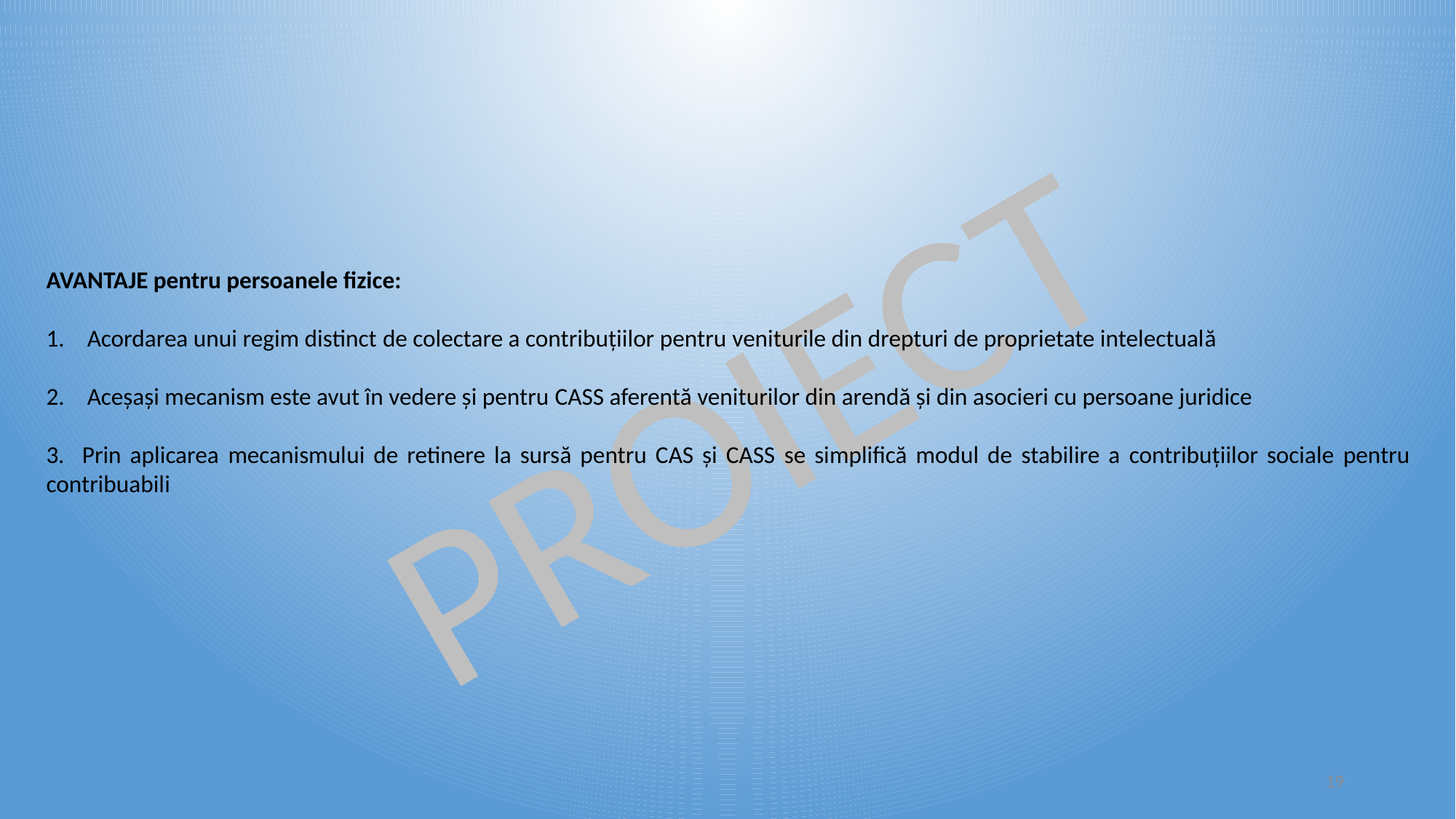

PROIECT
AVANTAJE pentru persoanele fizice:

Acordarea unui regim distinct de colectare a contribuțiilor pentru veniturile din drepturi de proprietate intelectuală

Aceșași mecanism este avut în vedere și pentru CASS aferentă veniturilor din arendă și din asocieri cu persoane juridice

3.  Prin aplicarea mecanismului de retinere la sursă pentru CAS și CASS se simplifică modul de stabilire a contribuțiilor sociale pentru  contribuabili
19